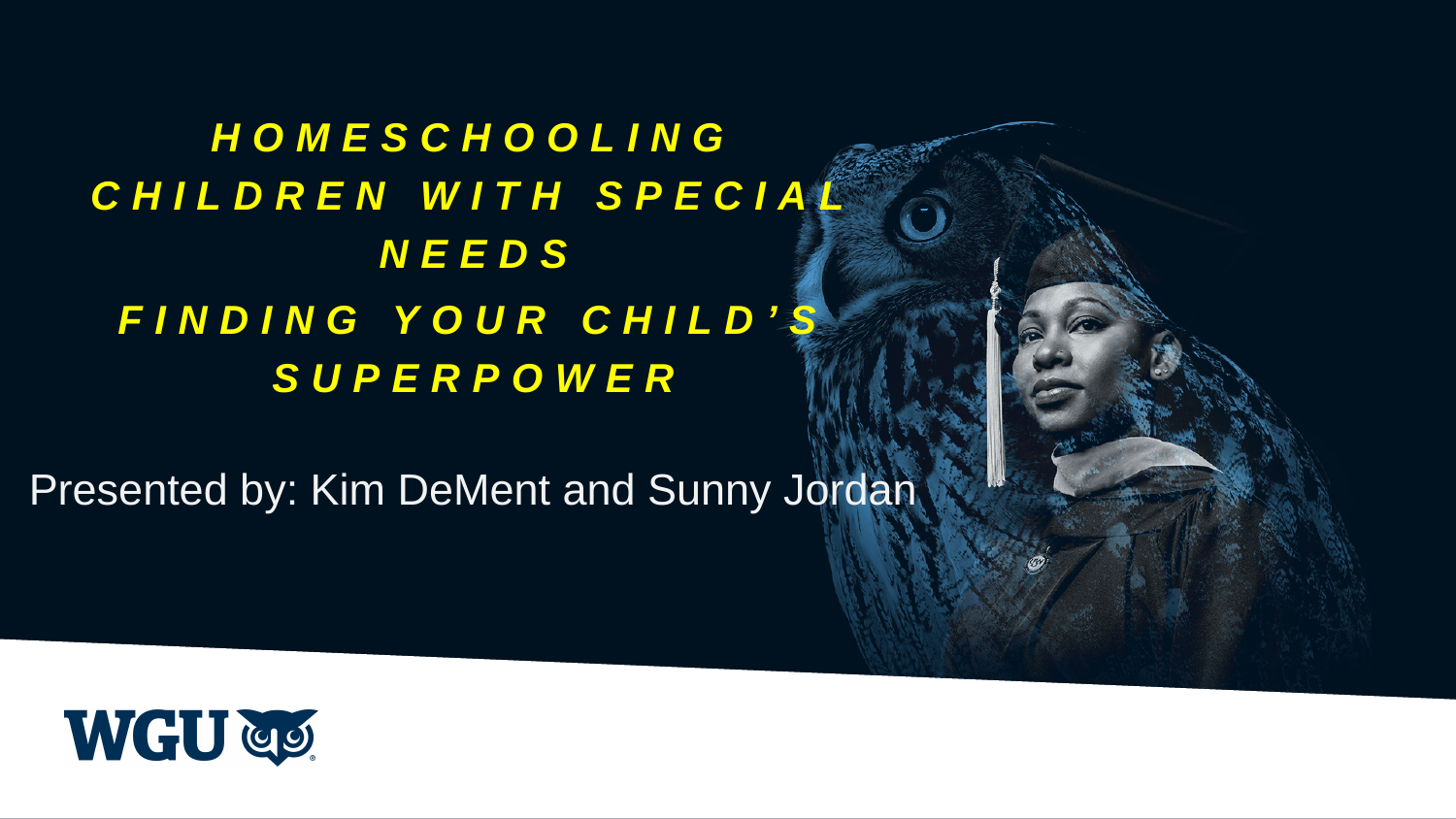

Homeschooling Children with Special Needs
Finding Your Child’s Superpower
Presented by: Kim DeMent and Sunny Jordan